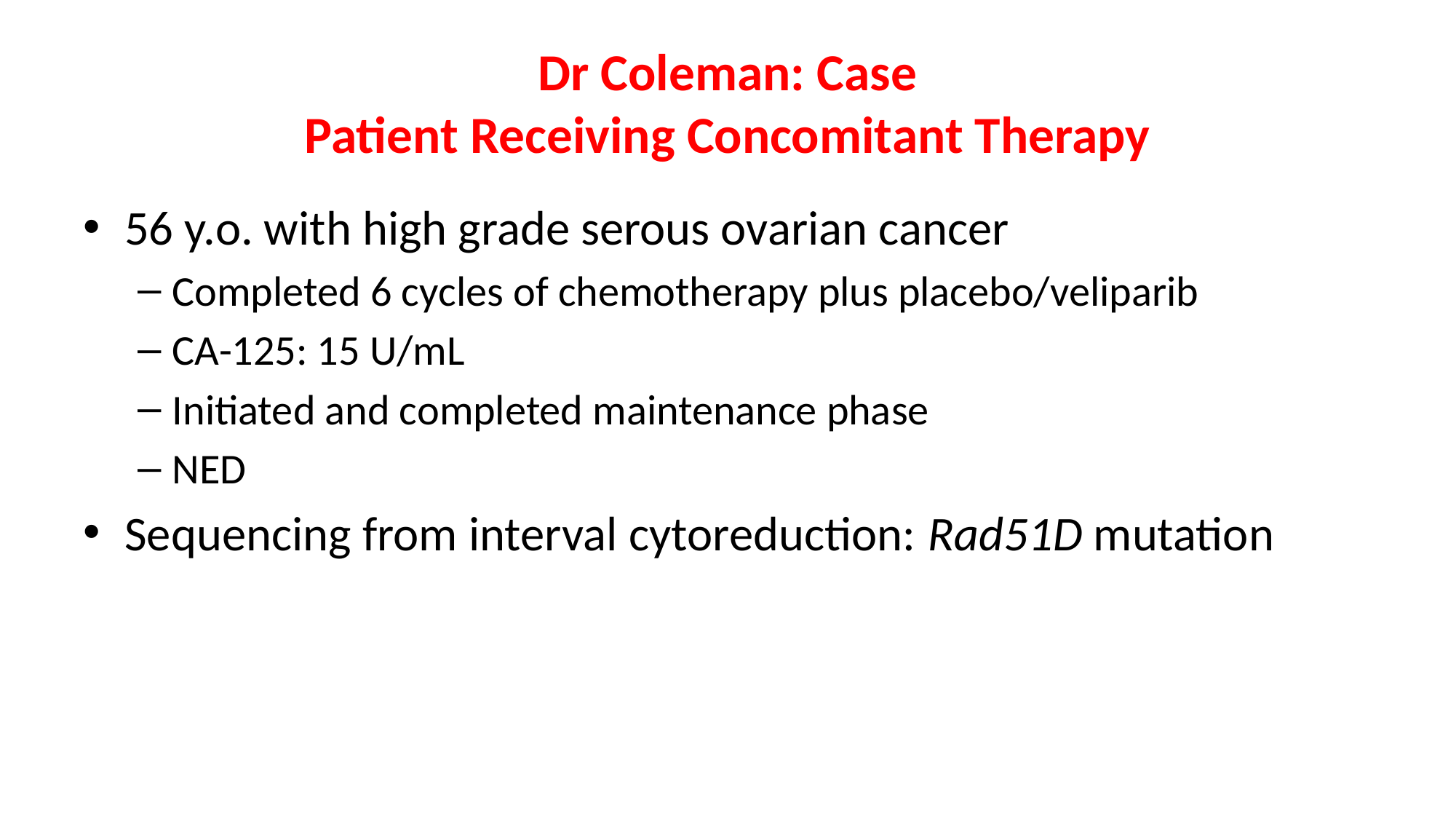

# Dr Coleman: Case Patient Receiving Concomitant Therapy
56 y.o. with high grade serous ovarian cancer
Completed 6 cycles of chemotherapy plus placebo/veliparib
CA-125: 15 U/mL
Initiated and completed maintenance phase
NED
Sequencing from interval cytoreduction: Rad51D mutation